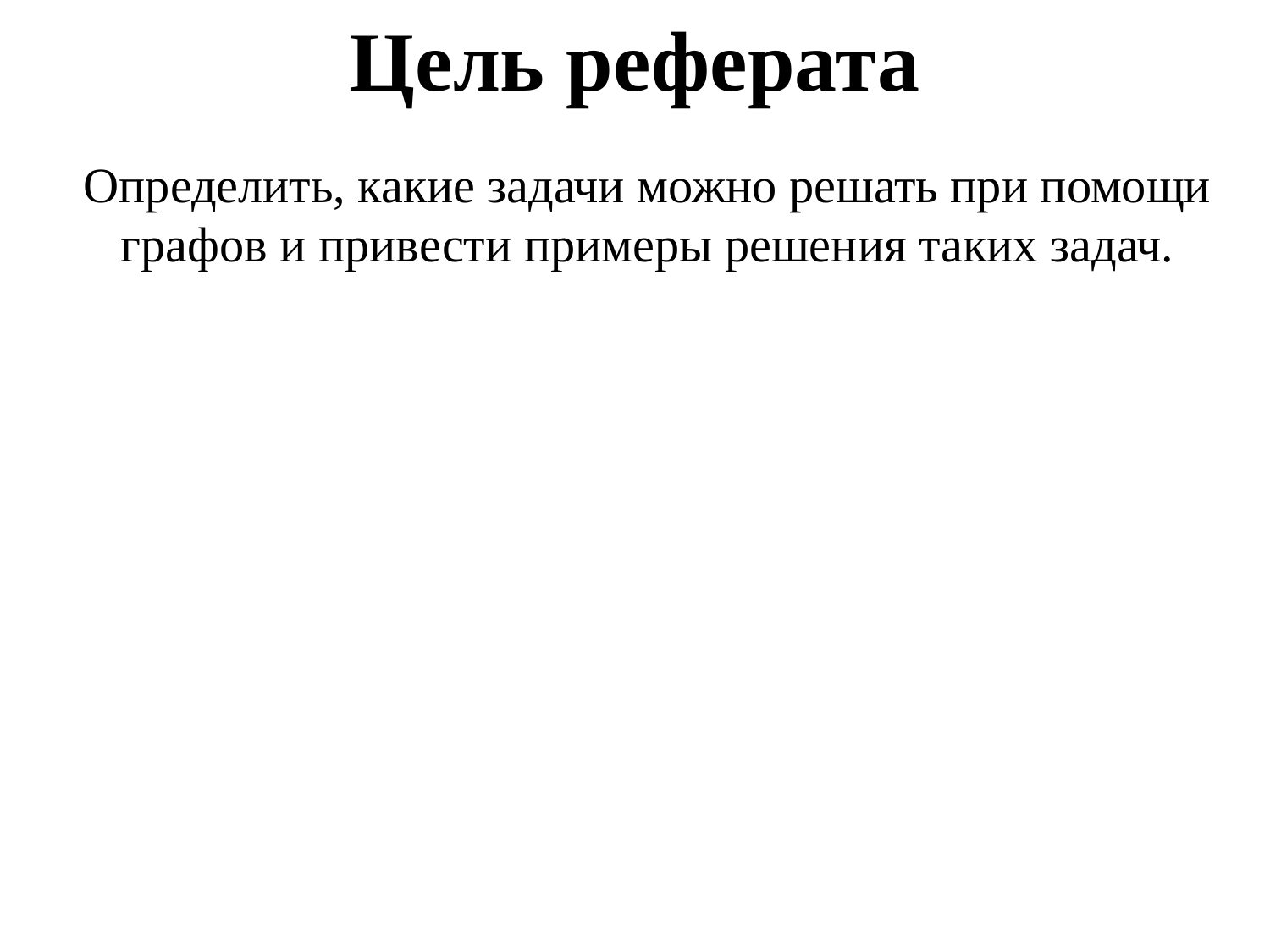

Цель реферата
Определить, какие задачи можно решать при помощи графов и привести примеры решения таких задач.